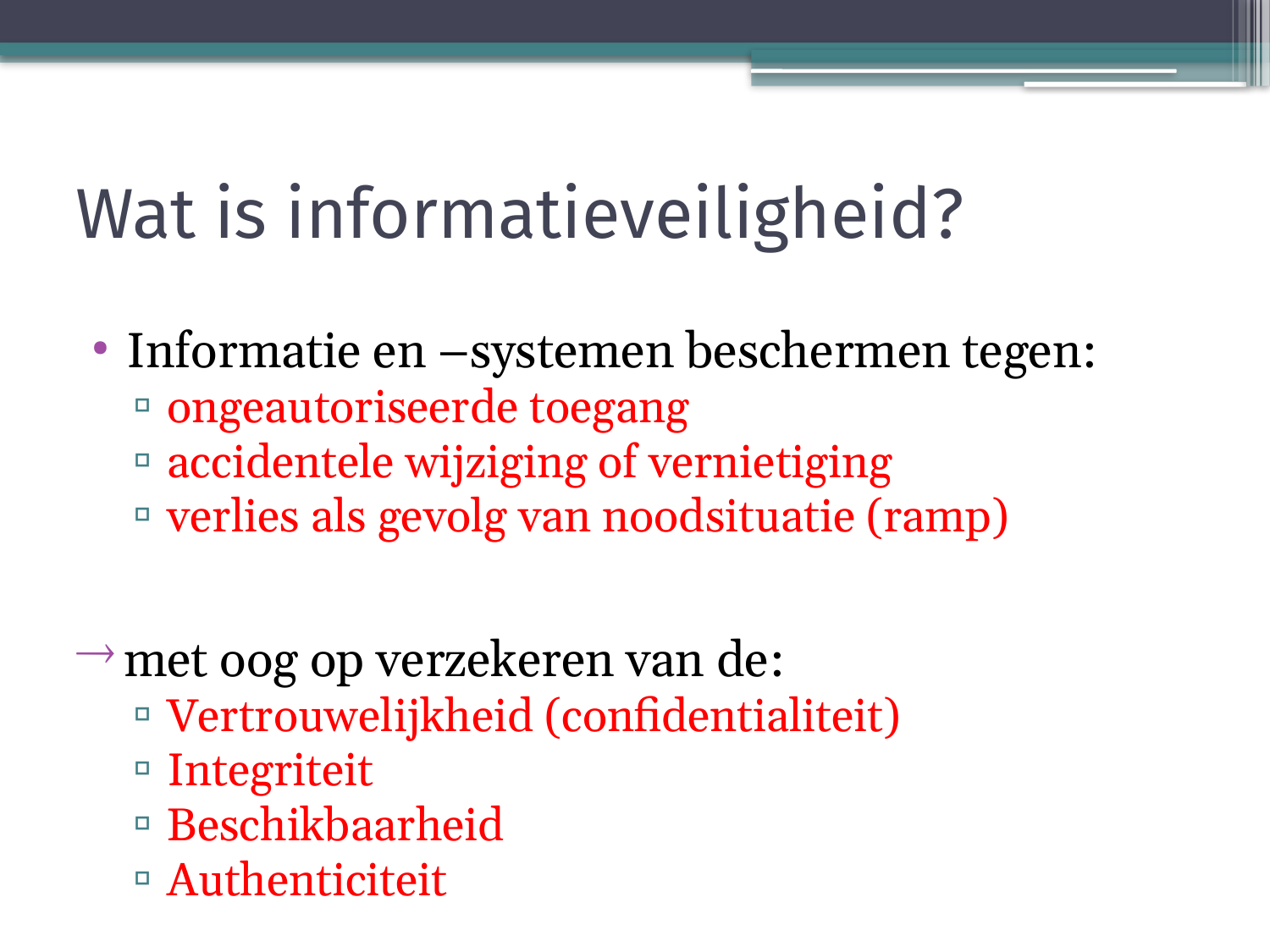

# Wat is informatieveiligheid?
Informatie en –systemen beschermen tegen:
ongeautoriseerde toegang
accidentele wijziging of vernietiging
verlies als gevolg van noodsituatie (ramp)

met oog op verzekeren van de:
Vertrouwelijkheid (confidentialiteit)
Integriteit
Beschikbaarheid
Authenticiteit